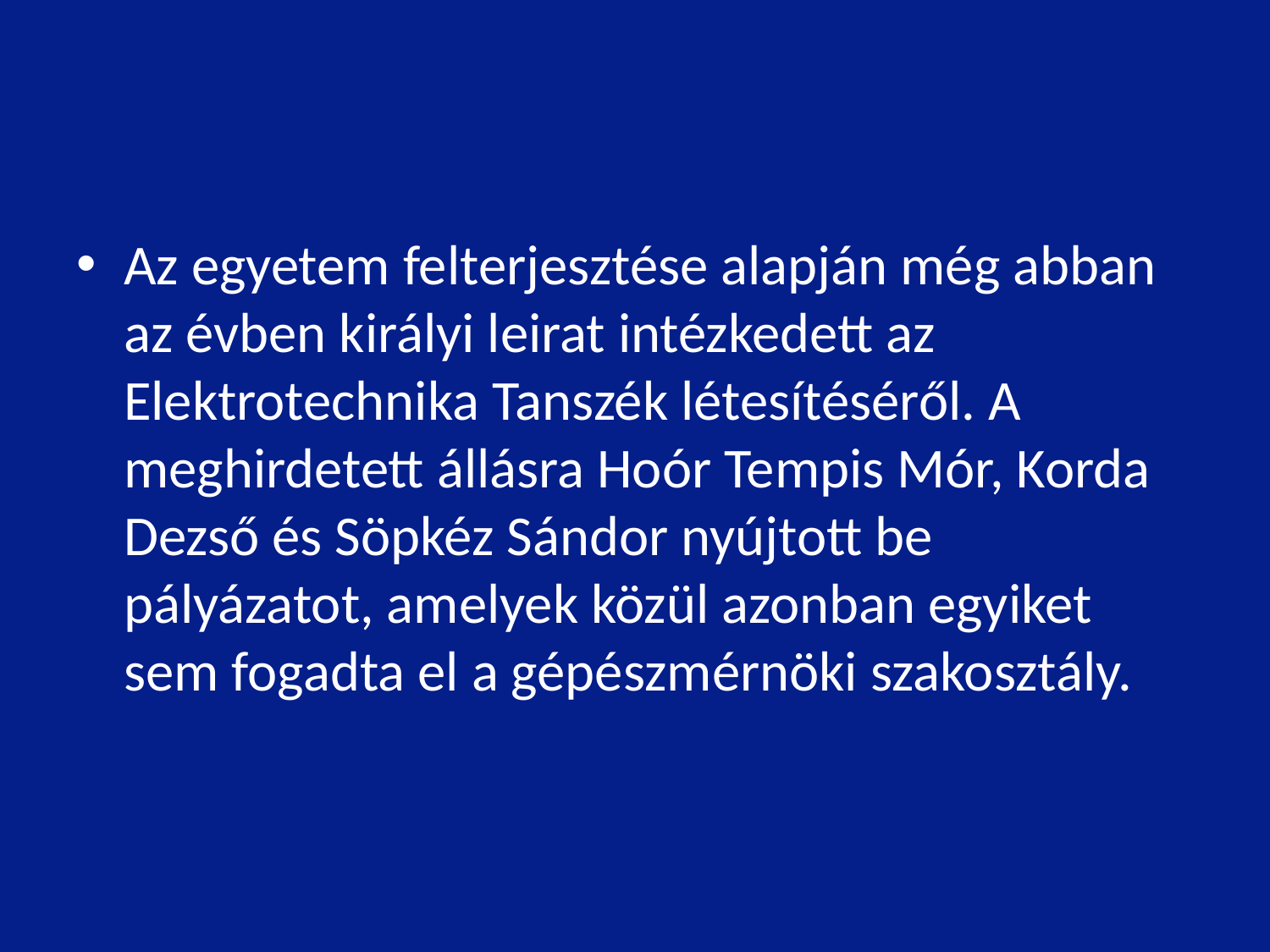

Az egyetem felterjesztése alapján még abban az évben királyi leirat intézkedett az Elektrotechnika Tanszék létesítéséről. A meghirdetett állásra Hoór Tempis Mór, Korda Dezső és Söpkéz Sándor nyújtott be pályázatot, amelyek közül azonban egyiket sem fogadta el a gépészmérnöki szakosztály.